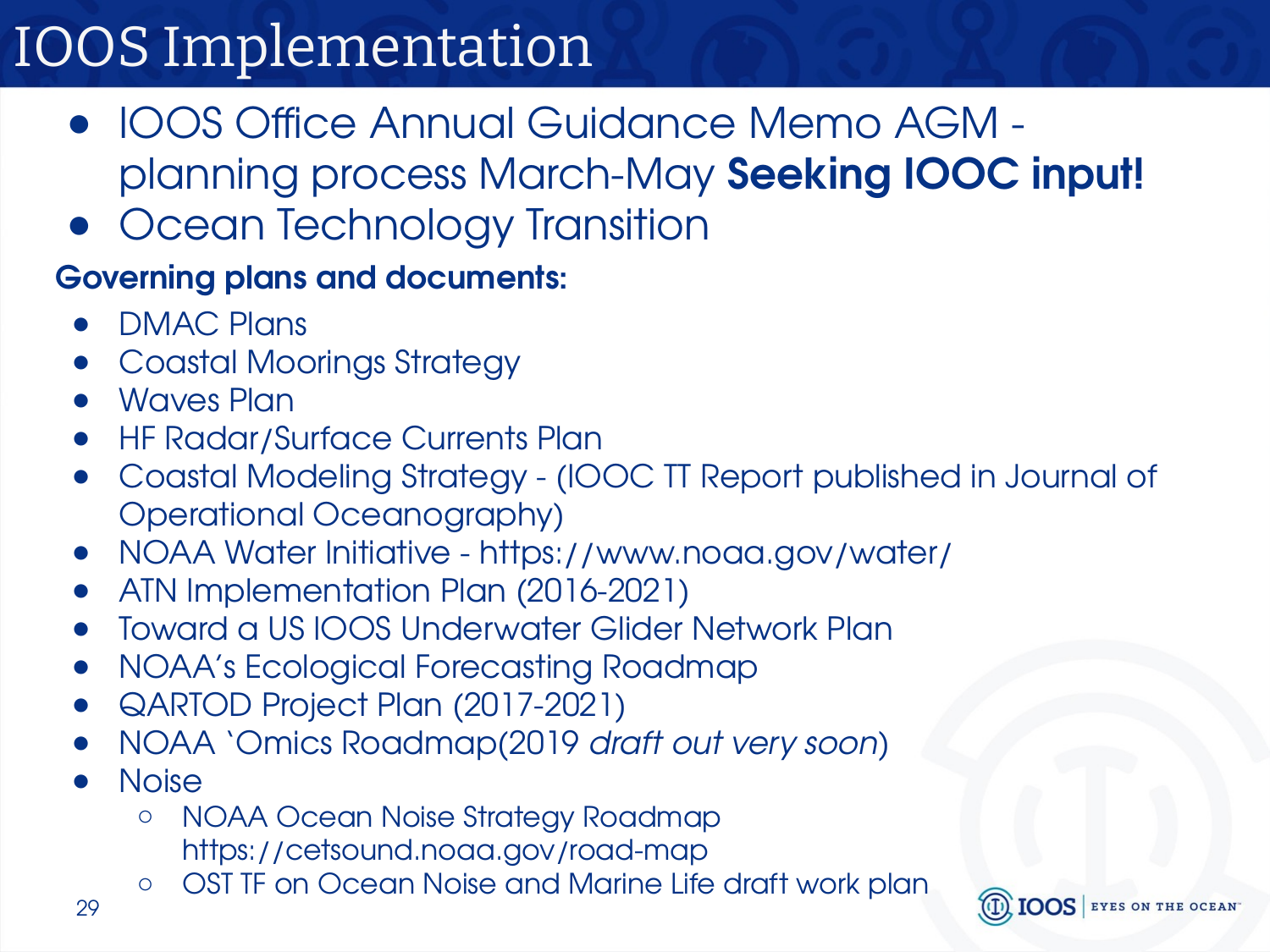

# IOOS Implementation
IOOS Office Annual Guidance Memo AGM - planning process March-May Seeking IOOC input!
Ocean Technology Transition
Governing plans and documents:
DMAC Plans
Coastal Moorings Strategy
Waves Plan
HF Radar/Surface Currents Plan
Coastal Modeling Strategy - (IOOC TT Report published in Journal of Operational Oceanography)
NOAA Water Initiative - https://www.noaa.gov/water/
ATN Implementation Plan (2016-2021)
Toward a US IOOS Underwater Glider Network Plan
NOAA’s Ecological Forecasting Roadmap
QARTOD Project Plan (2017-2021)
NOAA ‘Omics Roadmap(2019 draft out very soon)
Noise
NOAA Ocean Noise Strategy Roadmap https://cetsound.noaa.gov/road-map
OST TF on Ocean Noise and Marine Life draft work plan
29